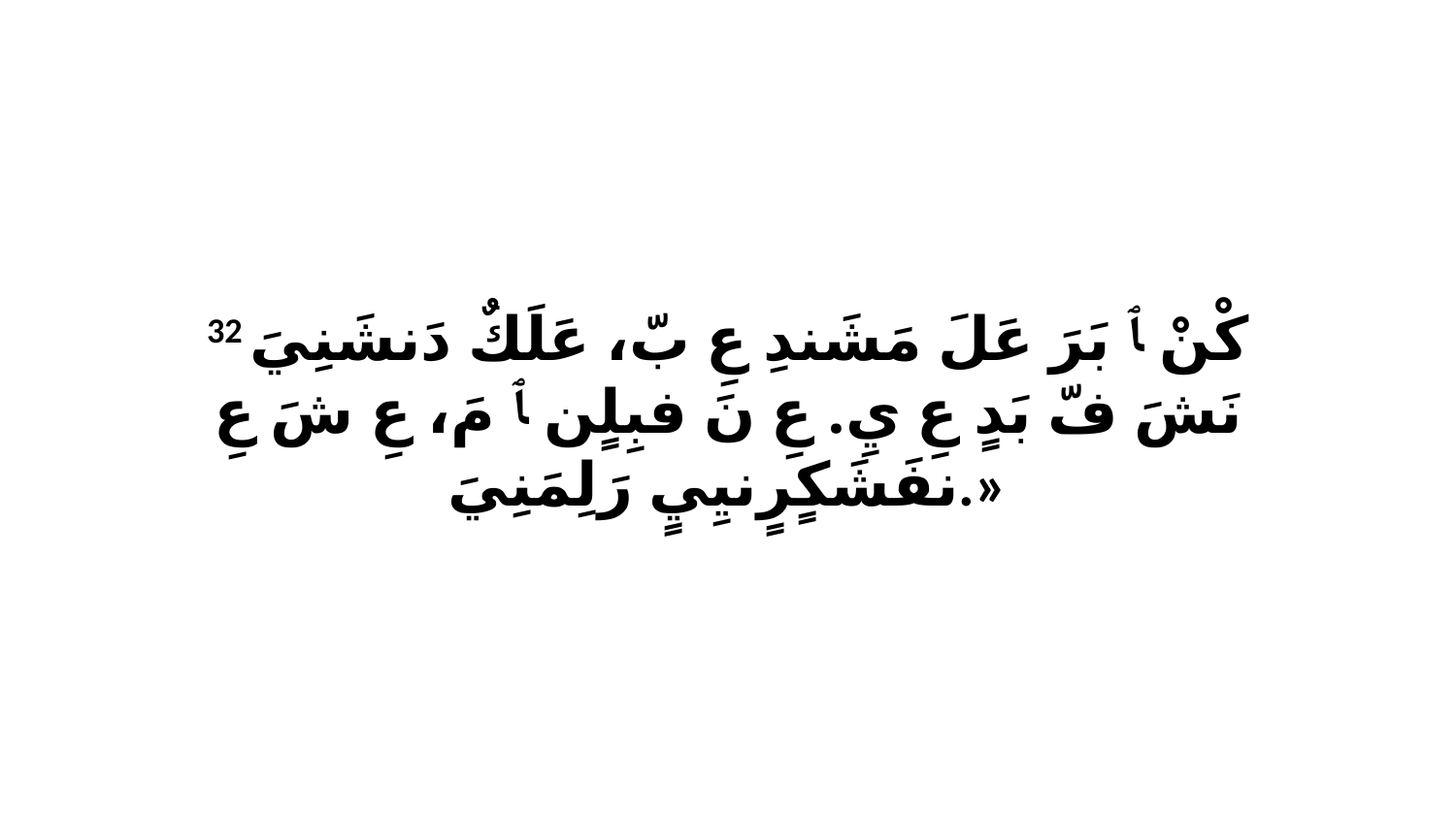

32 كْنْ ﭑ بَرَ عَلَ مَشَندِ عِ بّ، عَلَكٌ دَنشَنِيَ نَشَ فّ بَدٍ عِ يِ. عِ نَ فبِلٍن ﭑ مَ، عِ شَ عِ نفَشَكٍرٍنيِيٍ رَلِمَنِيَ.»